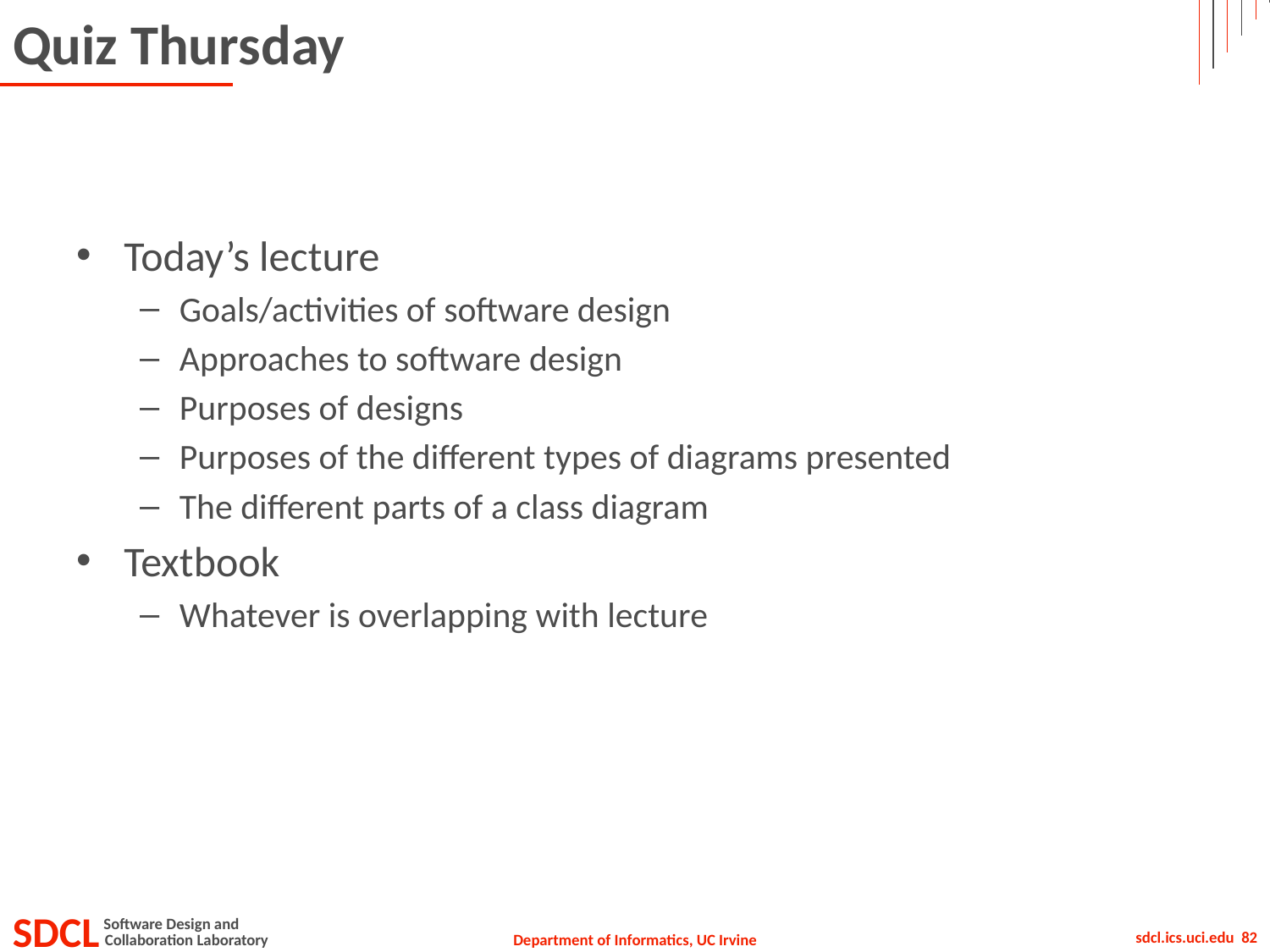

# Quiz Thursday
Today’s lecture
Goals/activities of software design
Approaches to software design
Purposes of designs
Purposes of the different types of diagrams presented
The different parts of a class diagram
Textbook
Whatever is overlapping with lecture